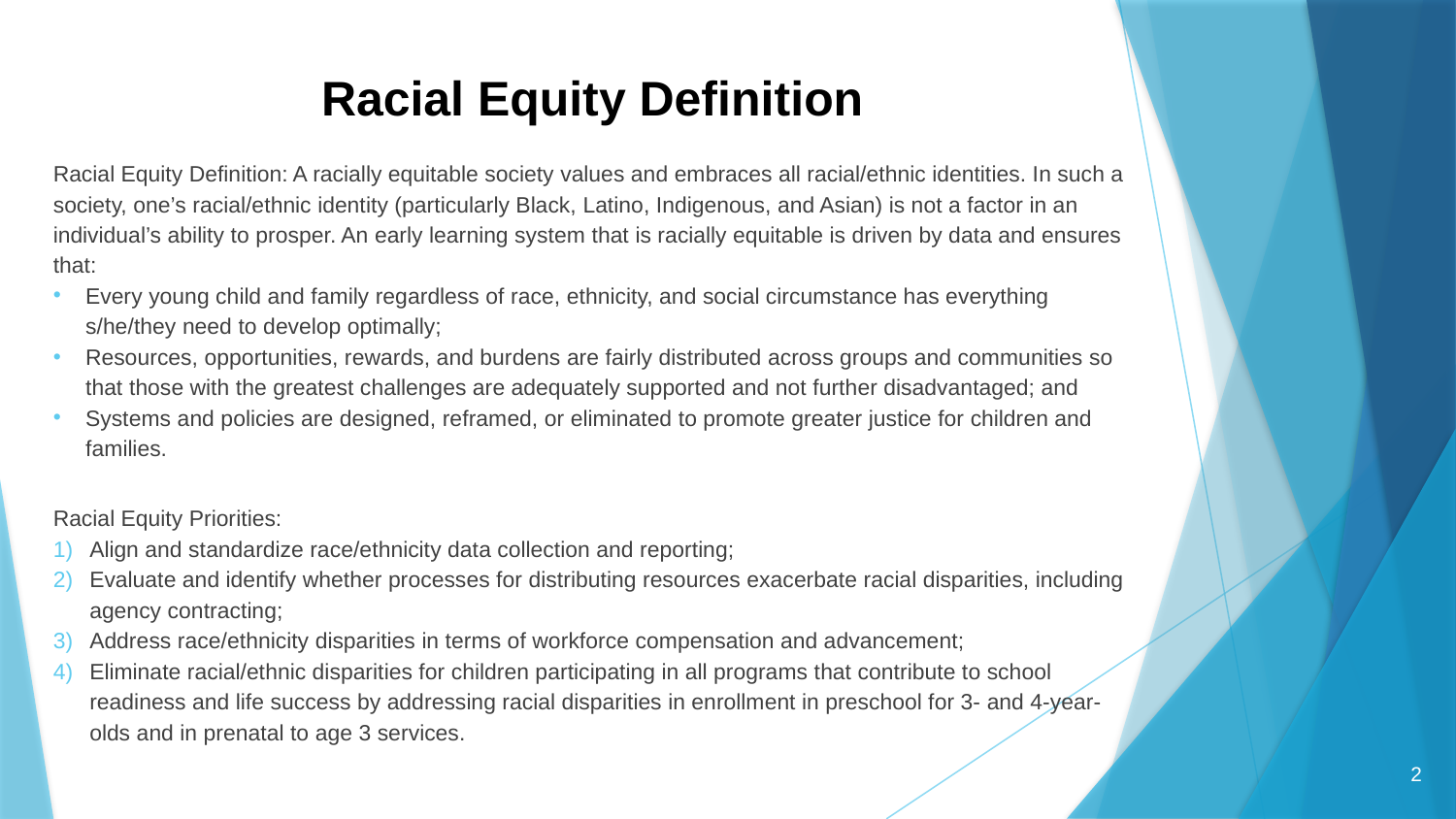

Racial Equity Definition

Racial Equity Definition: A racially equitable society values and embraces all racial/ethnic identities. In such a society, one’s racial/ethnic identity (particularly Black, Latino, Indigenous, and Asian) is not a factor in an individual’s ability to prosper. An early learning system that is racially equitable is driven by data and ensures that:
Every young child and family regardless of race, ethnicity, and social circumstance has everything s/he/they need to develop optimally;
Resources, opportunities, rewards, and burdens are fairly distributed across groups and communities so that those with the greatest challenges are adequately supported and not further disadvantaged; and
Systems and policies are designed, reframed, or eliminated to promote greater justice for children and families.

Racial Equity Priorities:
Align and standardize race/ethnicity data collection and reporting;
Evaluate and identify whether processes for distributing resources exacerbate racial disparities, including agency contracting;
Address race/ethnicity disparities in terms of workforce compensation and advancement;
Eliminate racial/ethnic disparities for children participating in all programs that contribute to school readiness and life success by addressing racial disparities in enrollment in preschool for 3- and 4-year-olds and in prenatal to age 3 services.

2